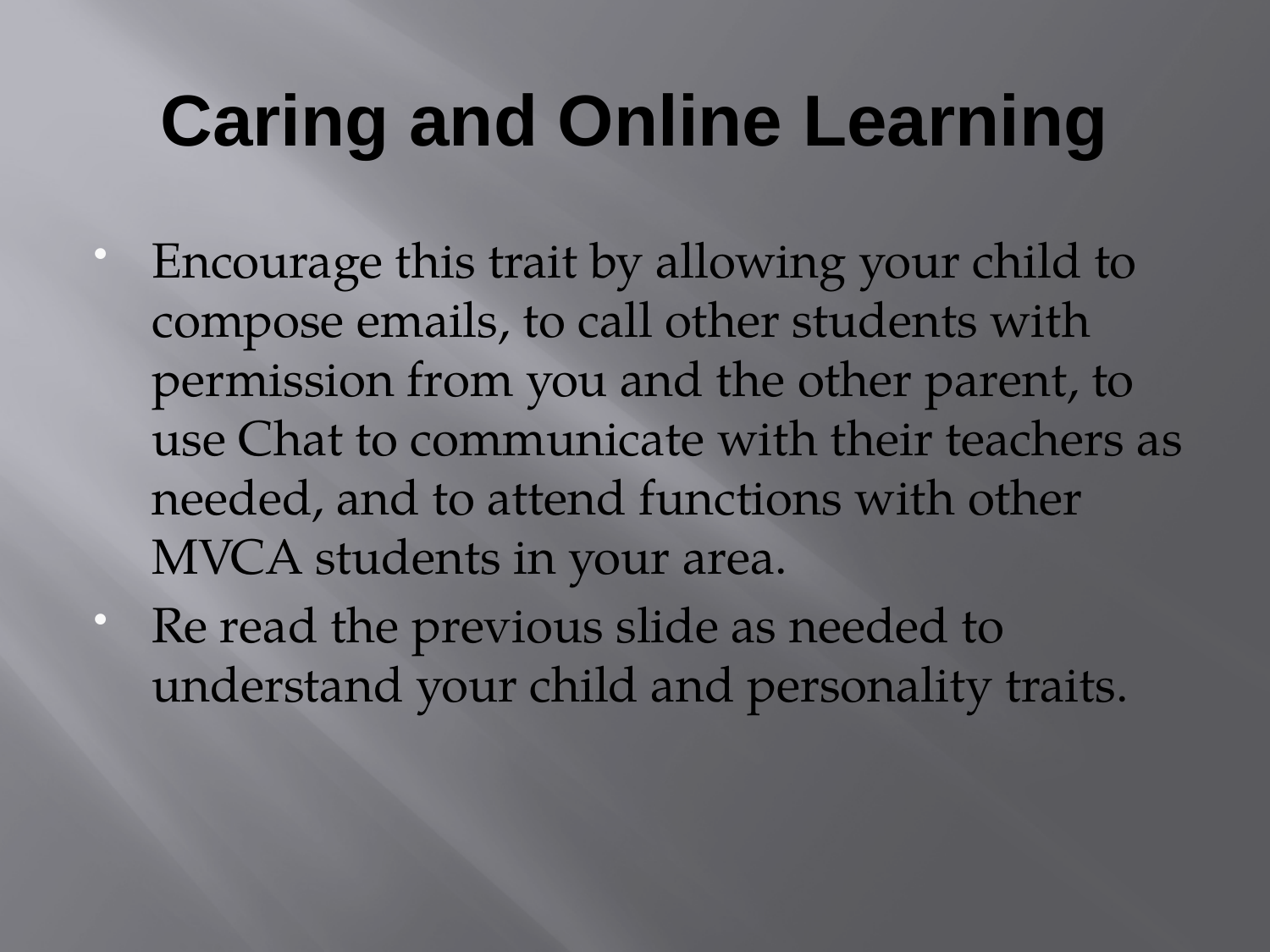

# Caring and Online Learning
Encourage this trait by allowing your child to compose emails, to call other students with permission from you and the other parent, to use Chat to communicate with their teachers as needed, and to attend functions with other  MVCA students in your area.
Re read the previous slide as needed to understand your child and personality traits.